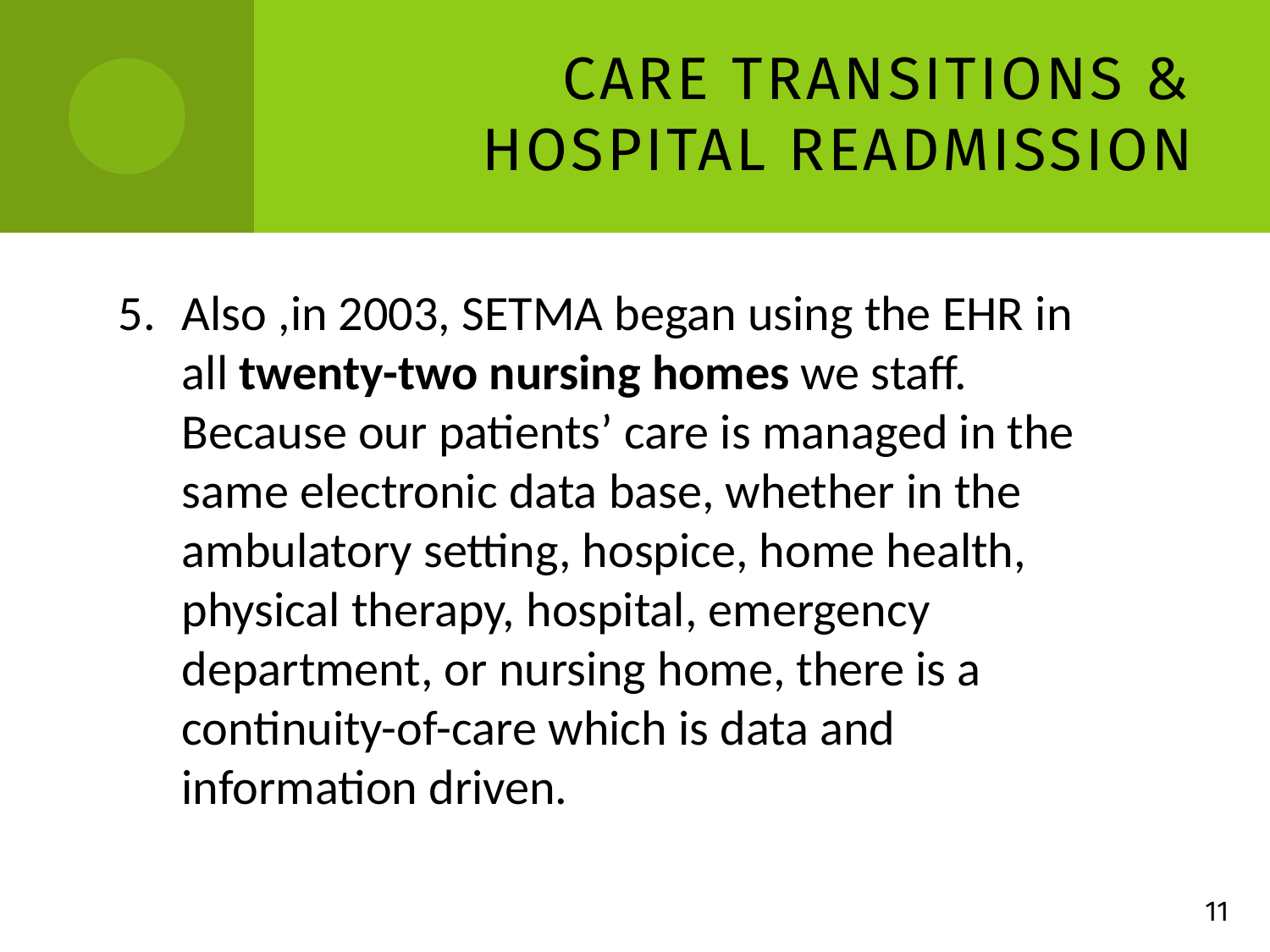

# Care Transitions & Hospital Readmission
5.	Also ,in 2003, SETMA began using the EHR in all twenty-two nursing homes we staff.  Because our patients’ care is managed in the same electronic data base, whether in the ambulatory setting, hospice, home health, physical therapy, hospital, emergency department, or nursing home, there is a continuity-of-care which is data and information driven.
11